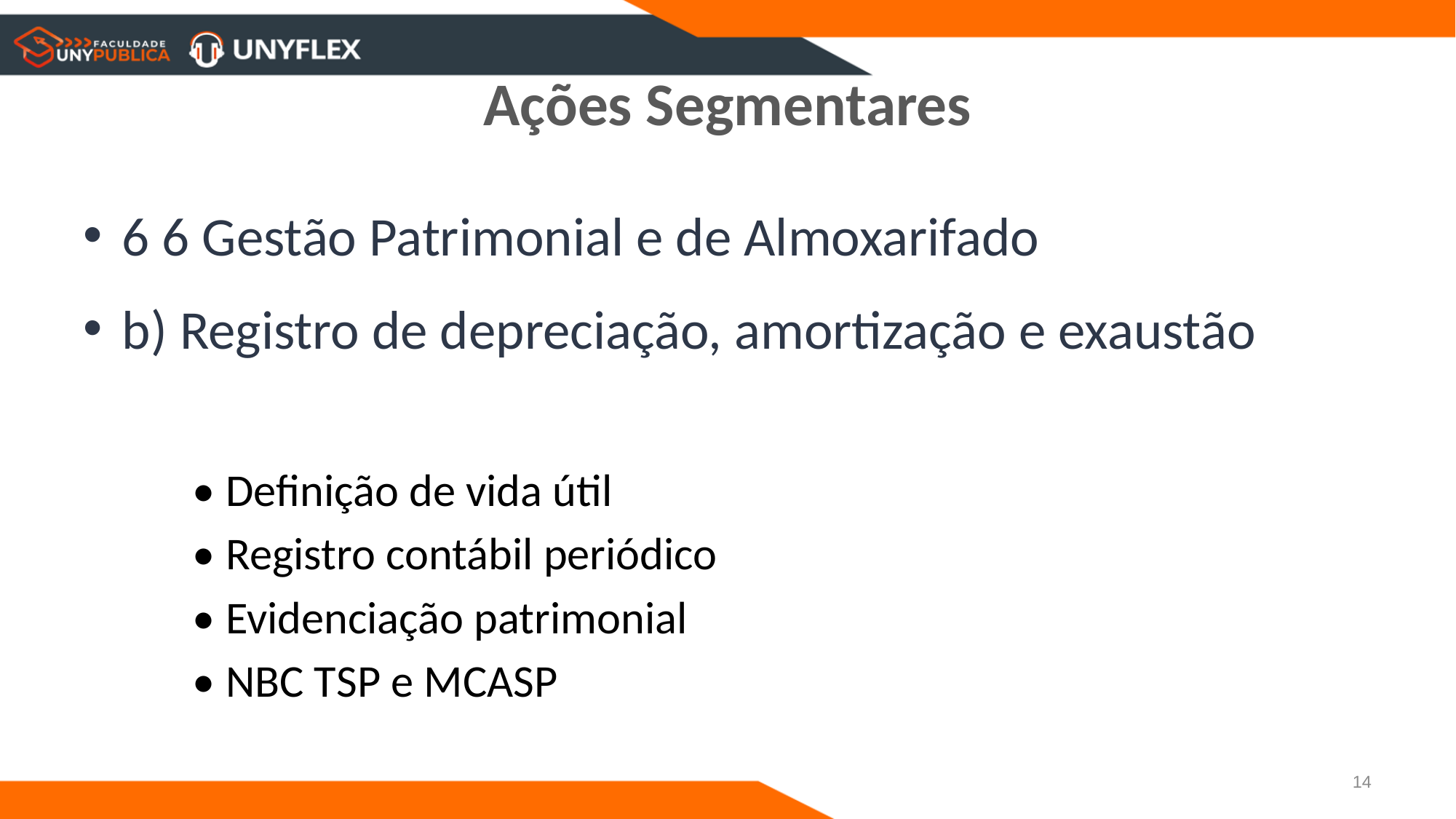

# Ações Segmentares
6 6 Gestão Patrimonial e de Almoxarifado
b) Registro de depreciação, amortização e exaustão

	• Definição de vida útil
	• Registro contábil periódico
	• Evidenciação patrimonial
	• NBC TSP e MCASP
14